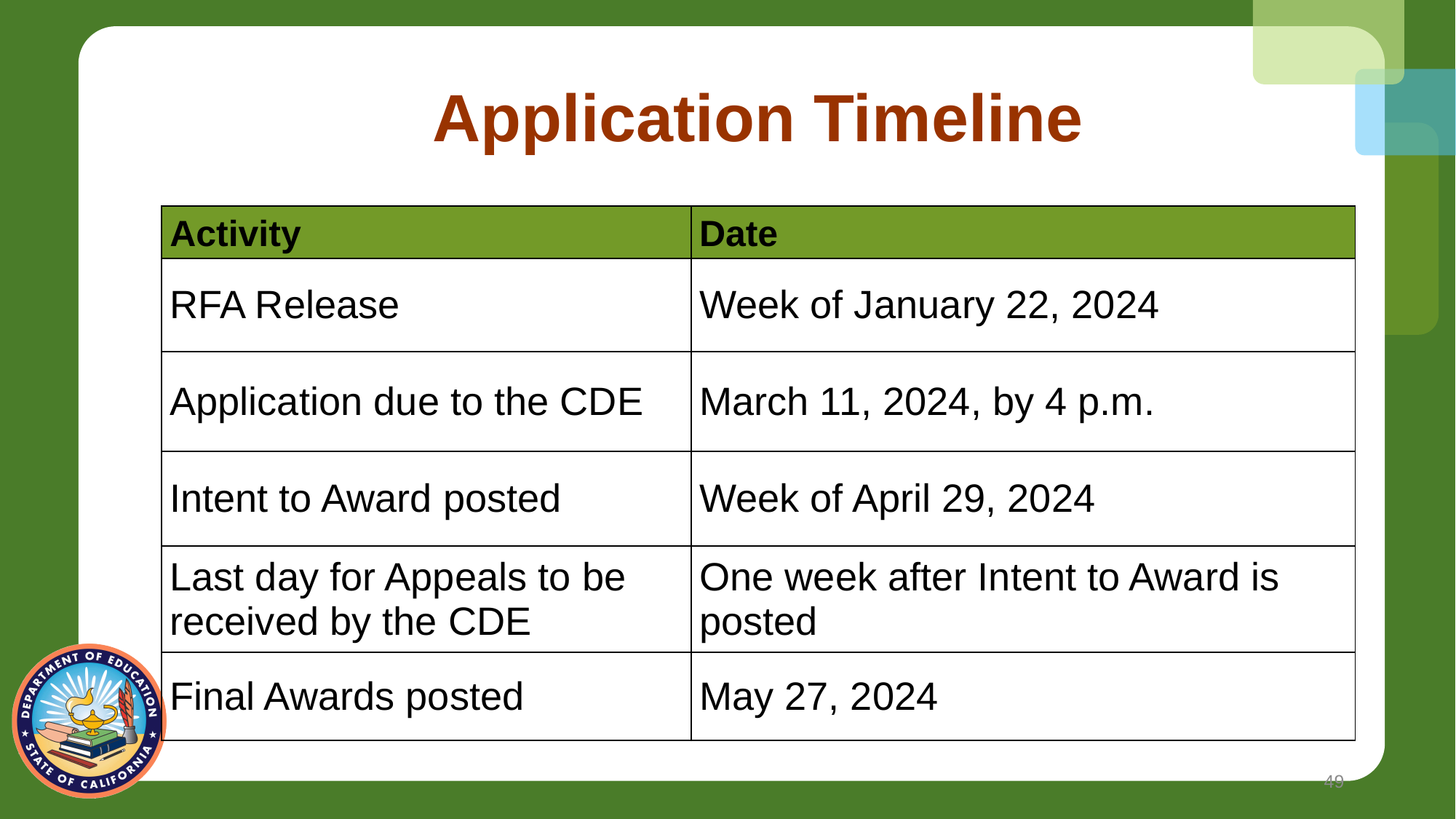

# Application Timeline
| Activity | Date |
| --- | --- |
| RFA Release | Week of January 22, 2024 |
| Application due to the CDE | March 11, 2024, by 4 p.m. |
| Intent to Award posted | Week of April 29, 2024 |
| Last day for Appeals to be received by the CDE | One week after Intent to Award is posted |
| Final Awards posted | May 27, 2024 |
49